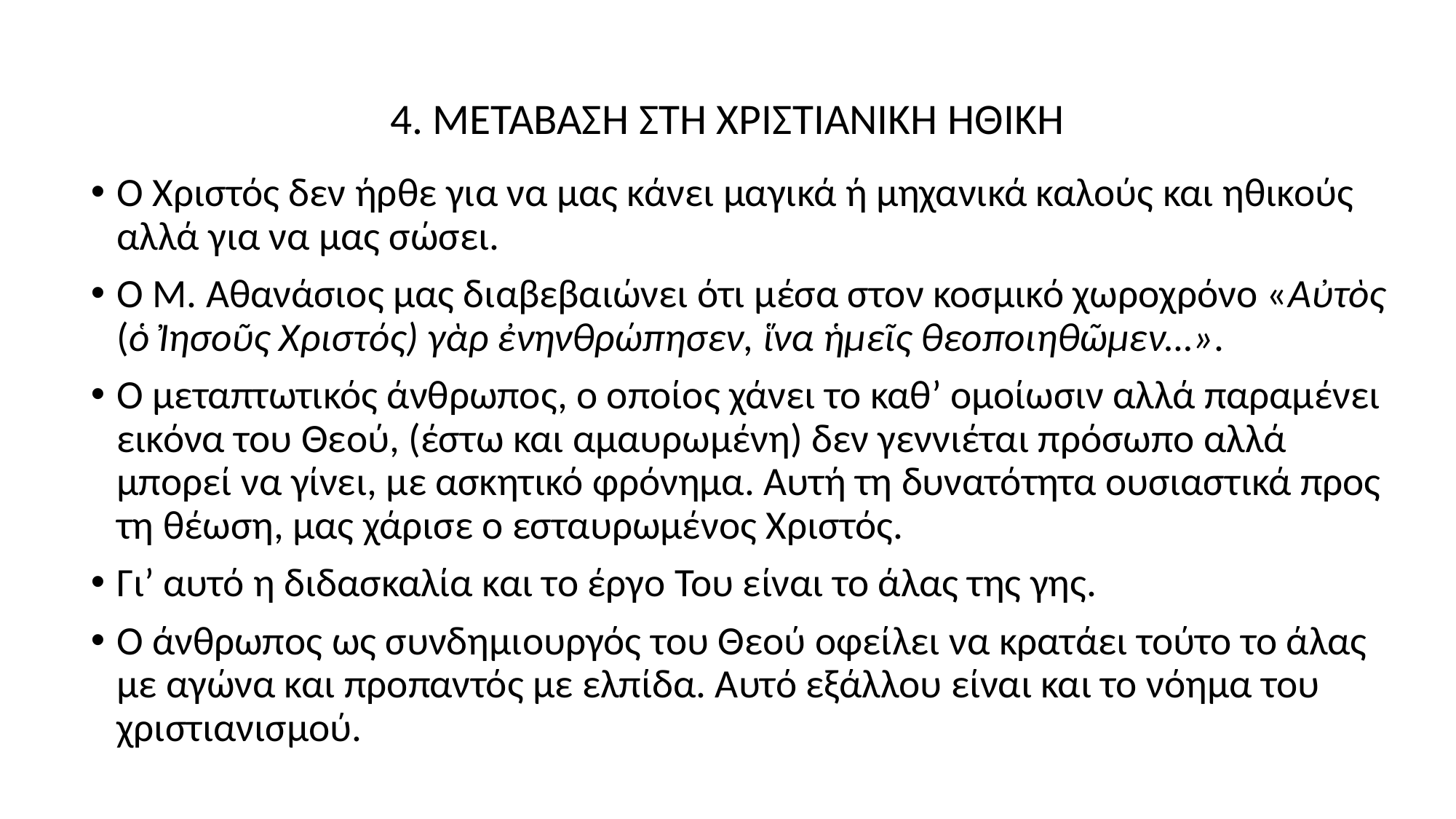

# 4. ΜΕΤΑΒΑΣΗ ΣΤΗ ΧΡΙΣΤΙΑΝΙΚΗ ΗΘΙΚΗ
Ο Χριστός δεν ήρθε για να μας κάνει μαγικά ή μηχανικά καλούς και ηθικούς αλλά για να μας σώσει.
Ο Μ. Αθανάσιος μας διαβεβαιώνει ότι μέσα στον κοσμικό χωροχρόνο «Αὐτὸς (ὁ Ἰησοῦς Χριστός) γὰρ ἐνηνθρώπησεν, ἵνα ἡμεῖς θεοποιηθῶμεν…».
Ο μεταπτωτικός άνθρωπος, ο οποίος χάνει το καθ’ ομοίωσιν αλλά παραμένει εικόνα του Θεού, (έστω και αμαυρωμένη) δεν γεννιέται πρόσωπο αλλά μπορεί να γίνει, με ασκητικό φρόνημα. Αυτή τη δυνατότητα ουσιαστικά προς τη θέωση, μας χάρισε ο εσταυρωμένος Χριστός.
Γι’ αυτό η διδασκαλία και το έργο Του είναι το άλας της γης.
Ο άνθρωπος ως συνδημιουργός του Θεού οφείλει να κρατάει τούτο το άλας με αγώνα και προπαντός με ελπίδα. Αυτό εξάλλου είναι και το νόημα του χριστιανισμού.